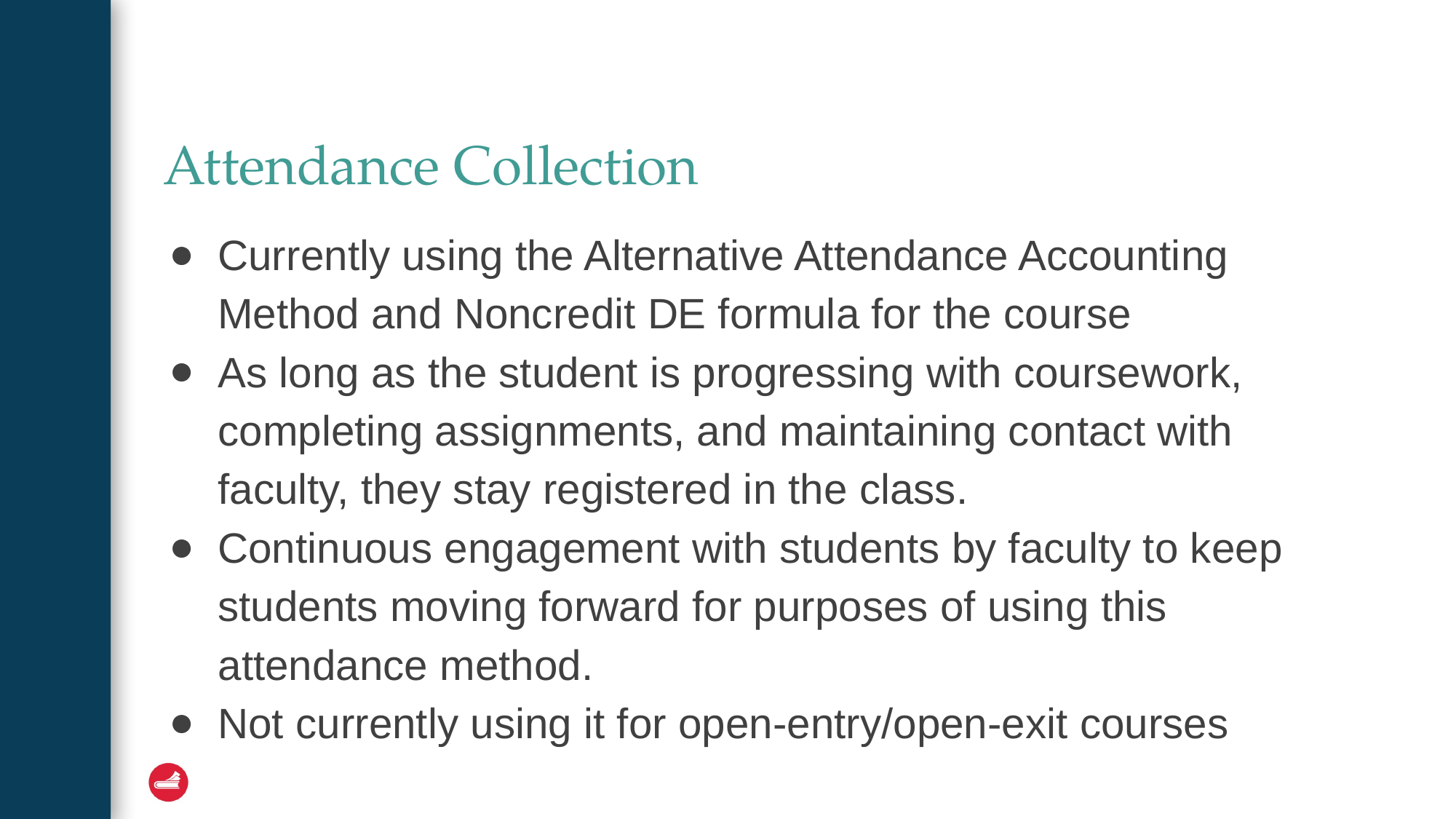

# Attendance Collection
Currently using the Alternative Attendance Accounting Method and Noncredit DE formula for the course
As long as the student is progressing with coursework, completing assignments, and maintaining contact with faculty, they stay registered in the class.
Continuous engagement with students by faculty to keep students moving forward for purposes of using this attendance method.
Not currently using it for open-entry/open-exit courses